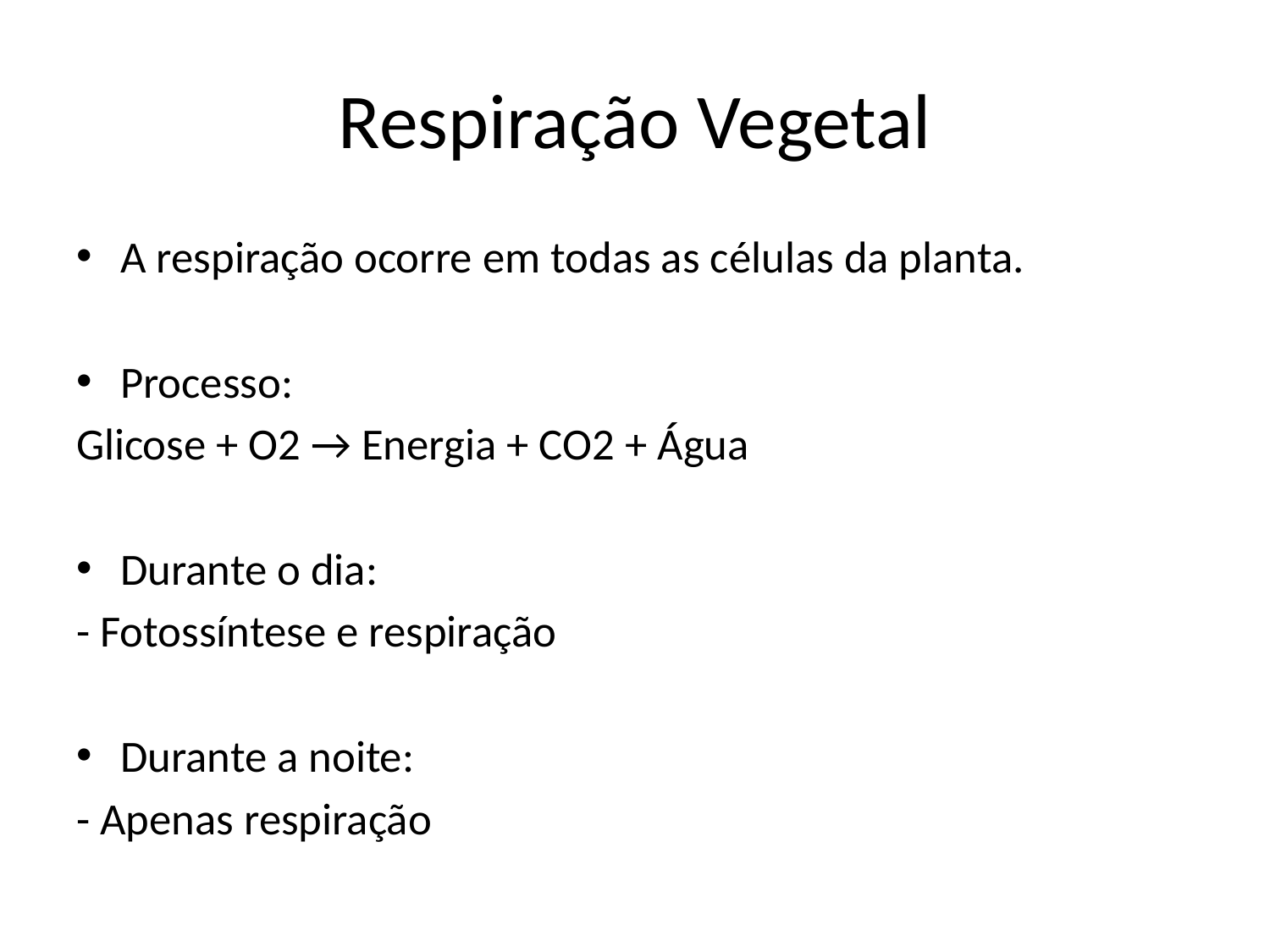

# Respiração Vegetal
A respiração ocorre em todas as células da planta.

Processo:
Glicose + O2 → Energia + CO2 + Água

Durante o dia:
- Fotossíntese e respiração

Durante a noite:
- Apenas respiração